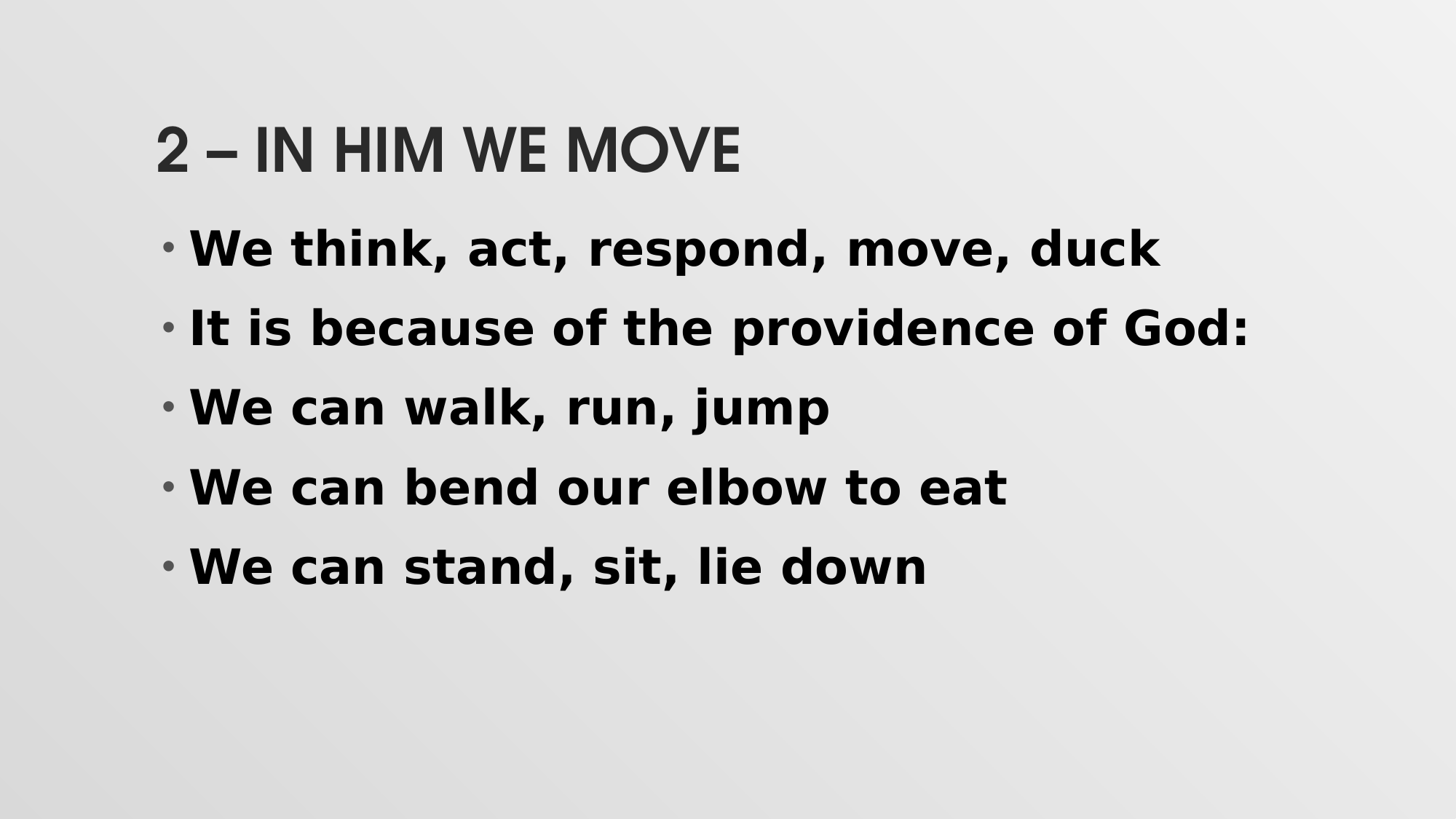

# 2 – In him we move
We think, act, respond, move, duck
It is because of the providence of God:
We can walk, run, jump
We can bend our elbow to eat
We can stand, sit, lie down